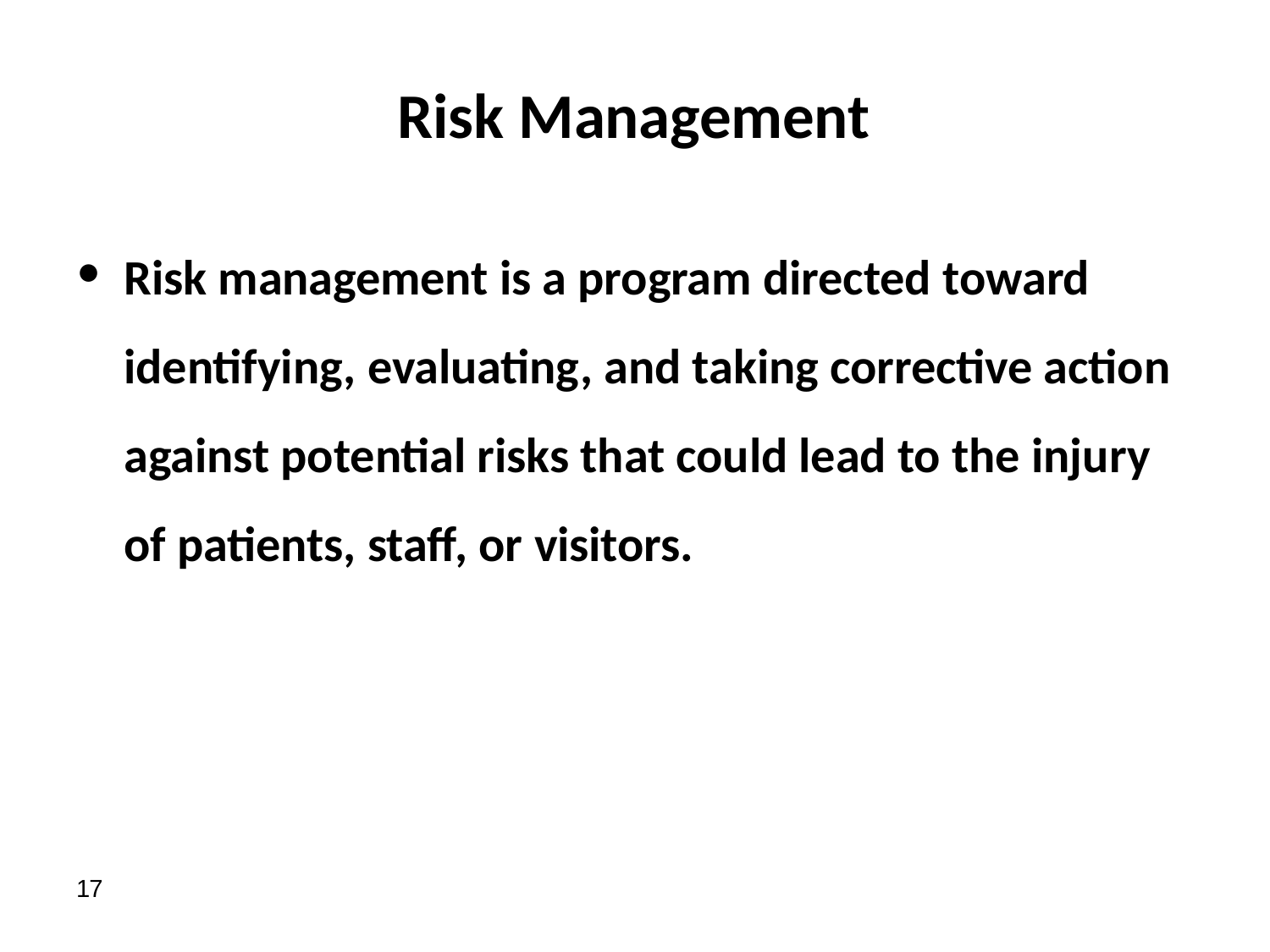

# Risk Management
Risk management is a program directed toward  identifying, evaluating, and taking corrective action  against potential risks that could lead to the injury  of patients, staff, or visitors.
17